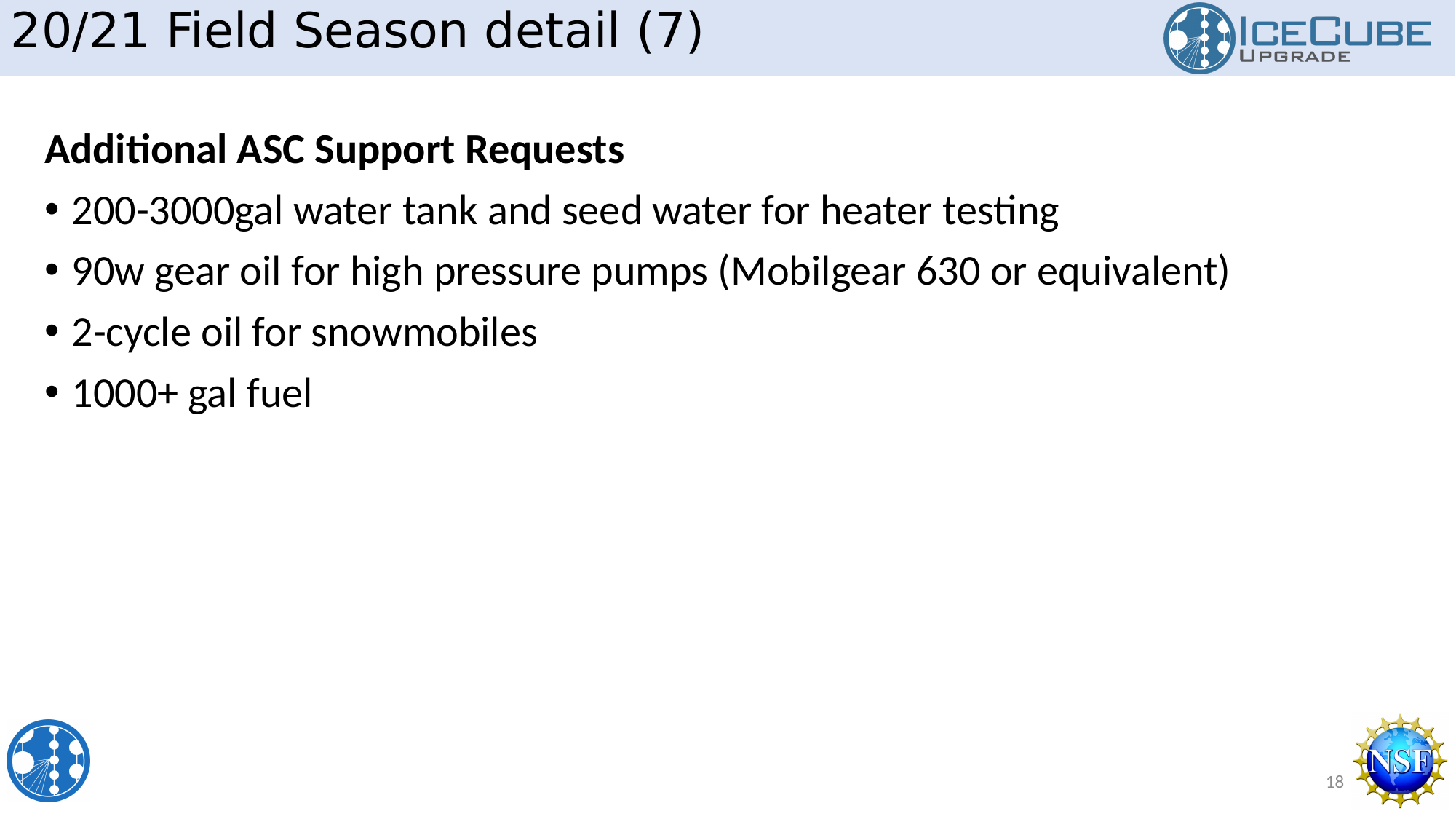

20/21 Field Season detail (7)
Additional ASC Support Requests
200-3000gal water tank and seed water for heater testing
90w gear oil for high pressure pumps (Mobilgear 630 or equivalent)
2-cycle oil for snowmobiles
1000+ gal fuel

18